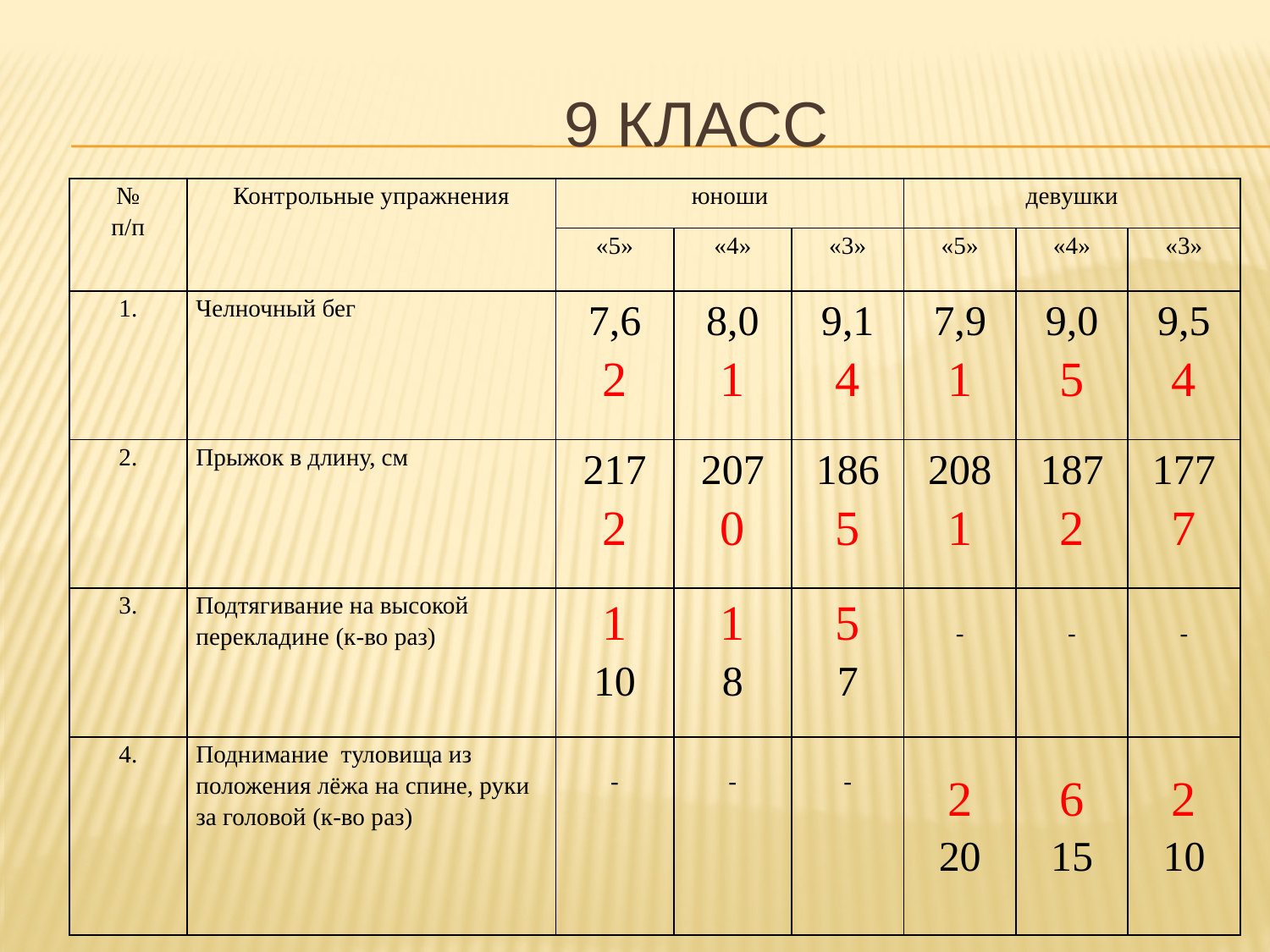

# 9 класс
| № п/п | Контрольные упражнения | юноши |  |  | девушки |  |  |
| --- | --- | --- | --- | --- | --- | --- | --- |
|  |  | «5» | «4» | «3» | «5» | «4» | «3» |
| 1. | Челночный бег | 7,6 2 | 8,0 1 | 9,1 4 | 7,9 1 | 9,0 5 | 9,5 4 |
| 2. | Прыжок в длину, см | 217 2 | 207 0 | 186 5 | 208 1 | 187 2 | 177 7 |
| 3. | Подтягивание на высокой перекладине (к-во раз) | 1 10 | 1 8 | 5 7 | - | - | - |
| 4. | Поднимание туловища из положения лёжа на спине, руки за головой (к-во раз) | - | - | - | 2 20 | 6 15 | 2 10 |